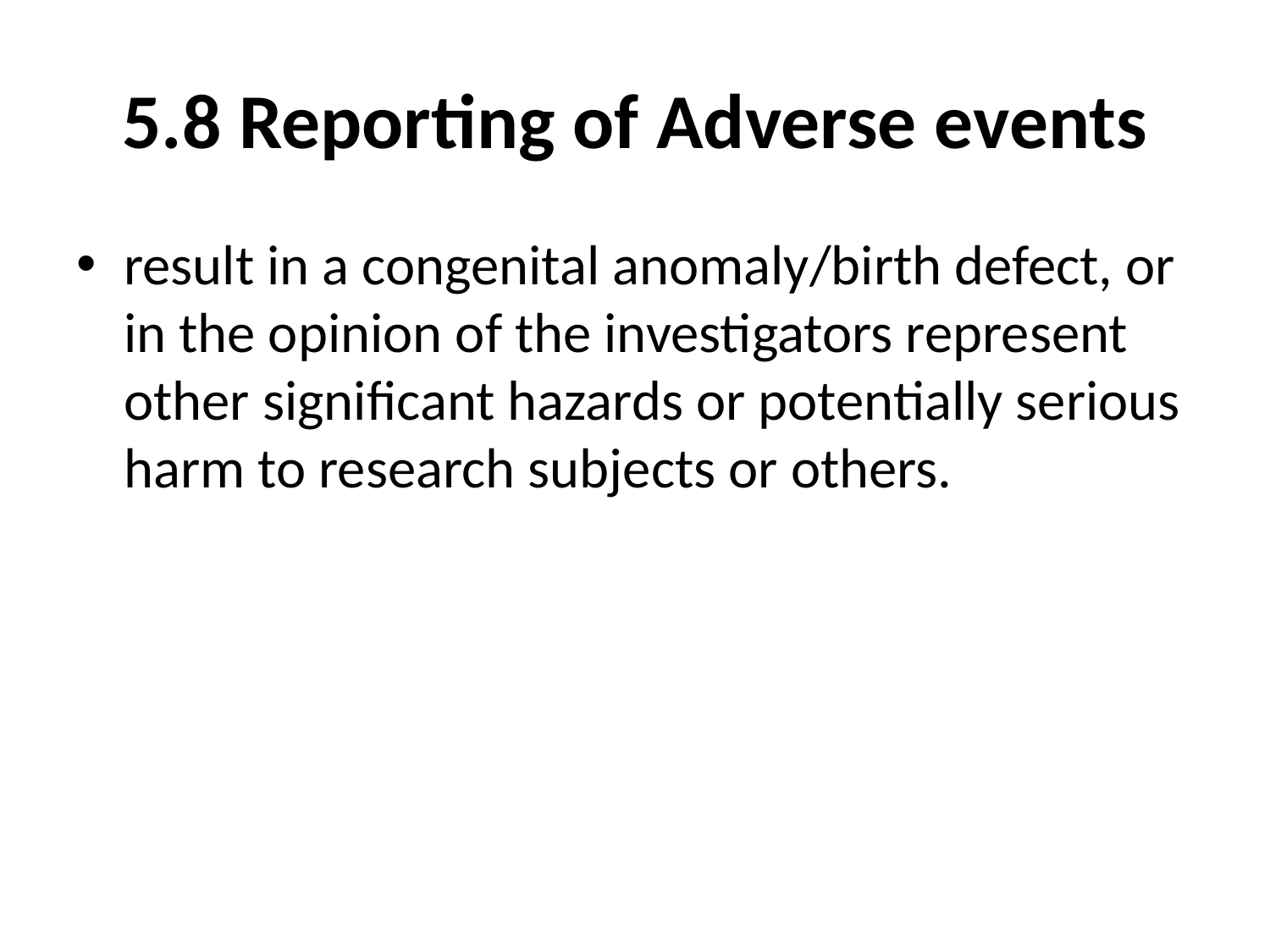

# 5.8 Reporting of Adverse events
result in a congenital anomaly/birth defect, or in the opinion of the investigators represent other significant hazards or potentially serious harm to research subjects or others.